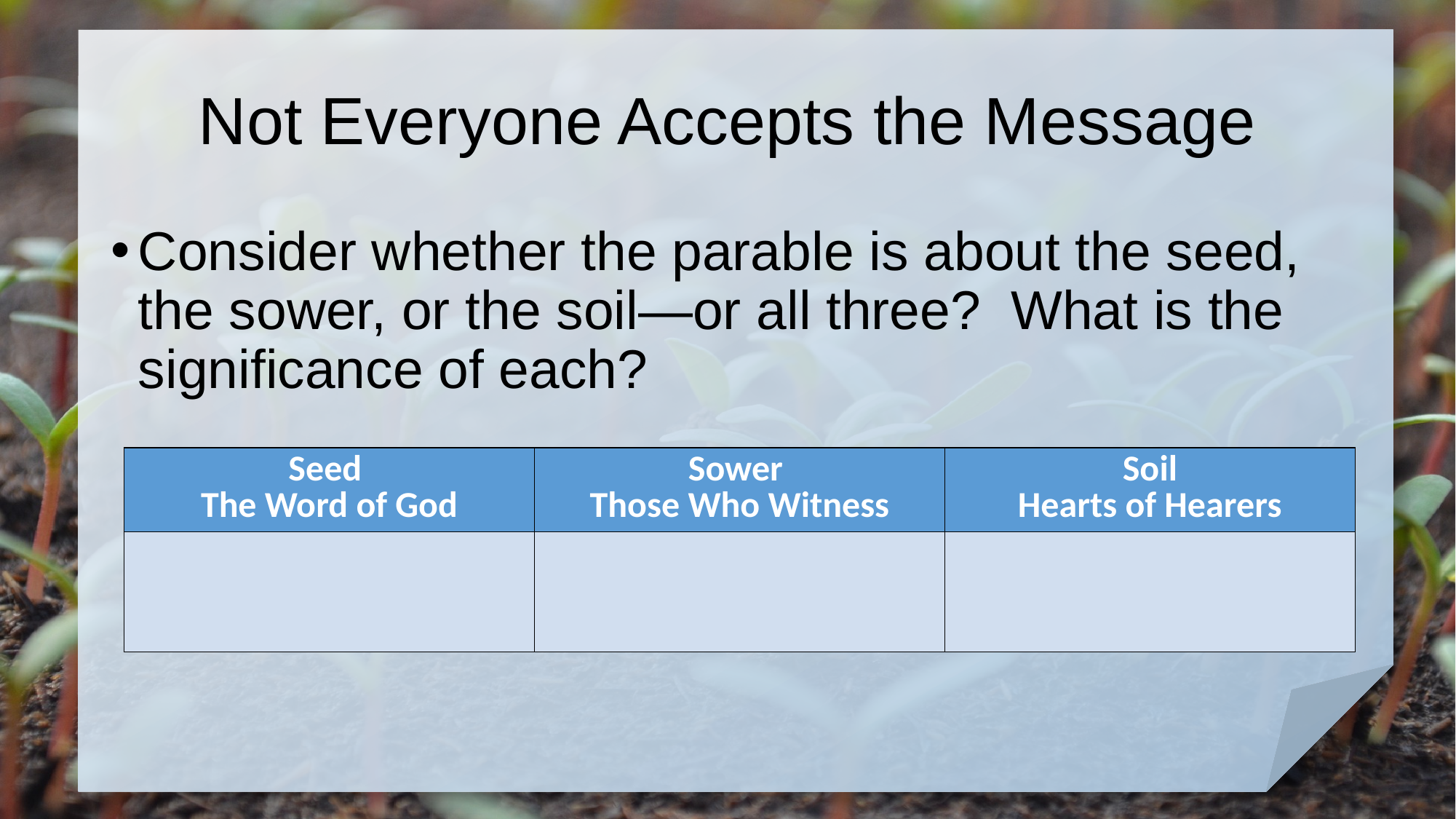

# Not Everyone Accepts the Message
Consider whether the parable is about the seed, the sower, or the soil—or all three?  What is the significance of each?
| Seed The Word of God | Sower Those Who Witness | Soil Hearts of Hearers |
| --- | --- | --- |
|  |  |  |